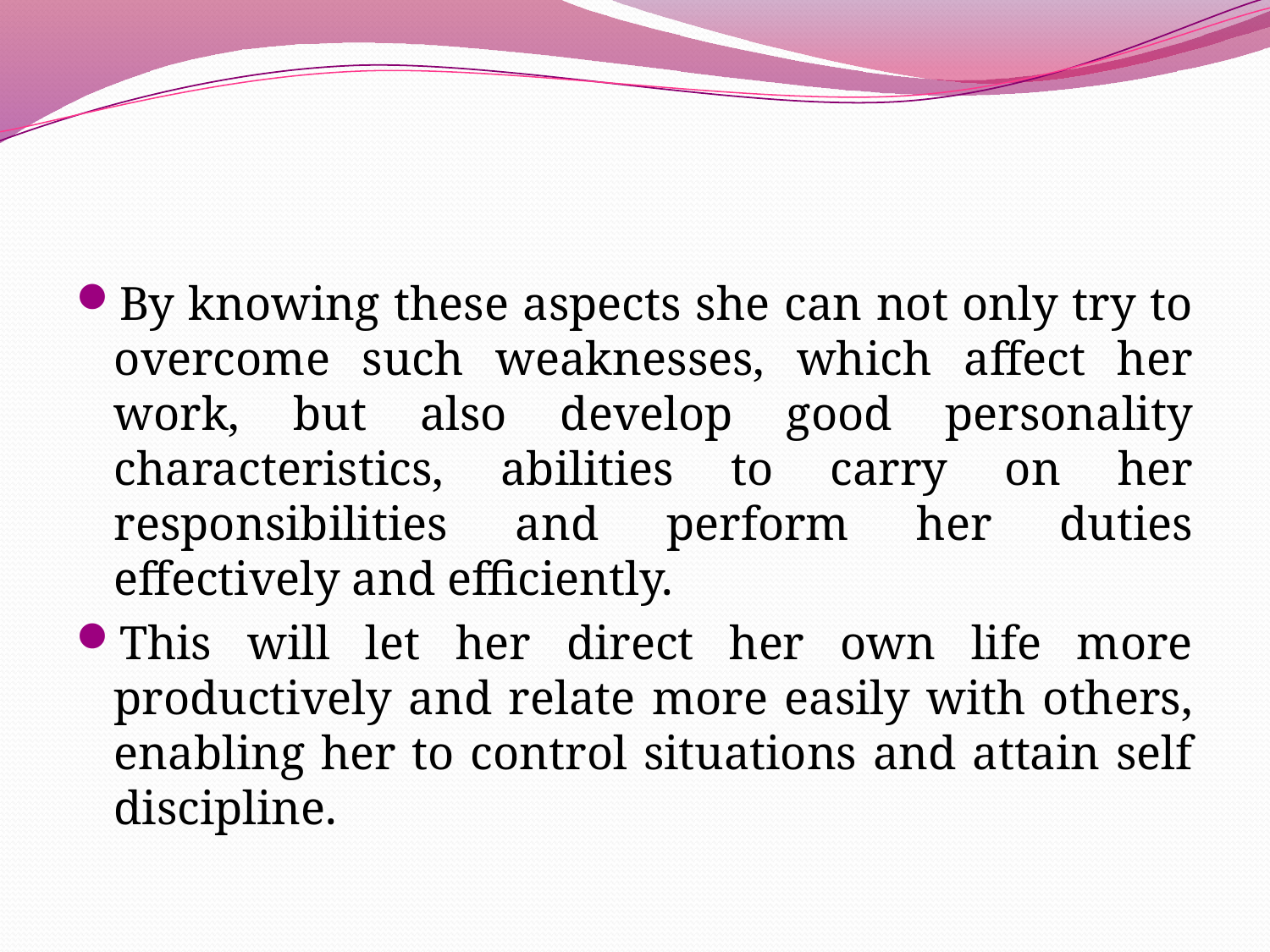

#
By knowing these aspects she can not only try to overcome such weaknesses, which affect her work, but also develop good personality characteristics, abilities to carry on her responsibilities and perform her duties effectively and efficiently.
This will let her direct her own life more productively and relate more easily with others, enabling her to control situations and attain self discipline.